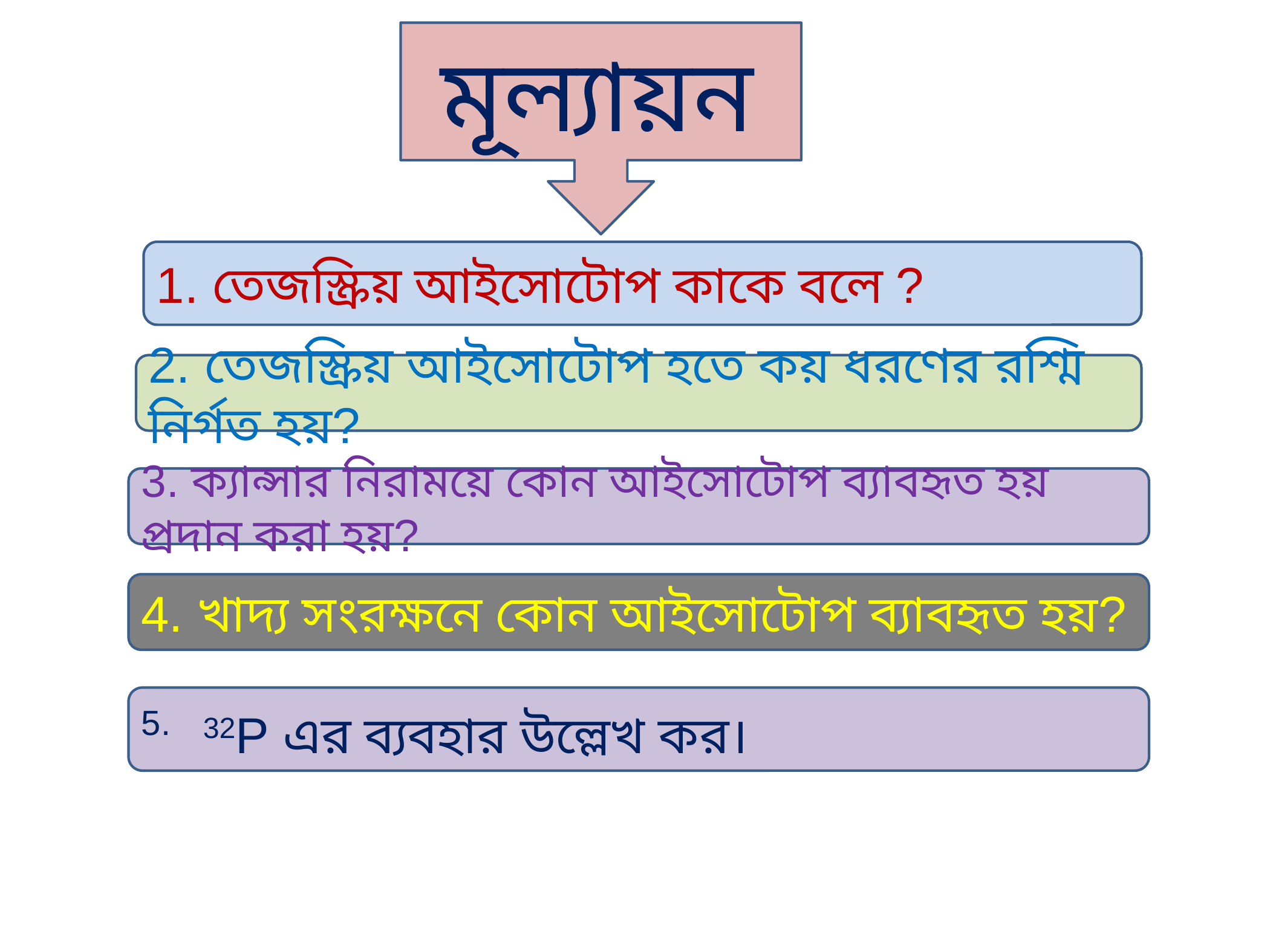

মূল্যায়ন
1. তেজস্ক্রিয় আইসোটোপ কাকে বলে ?
2. তেজস্ক্রিয় আইসোটোপ হতে কয় ধরণের রশ্মি নির্গত হয়?
3. ক্যান্সার নিরাময়ে কোন আইসোটোপ ব্যাবহৃত হয় প্রদান করা হয়?
4. খাদ্য সংরক্ষনে কোন আইসোটোপ ব্যাবহৃত হয়?
5.    32P এর ব্যবহার উল্লেখ কর।